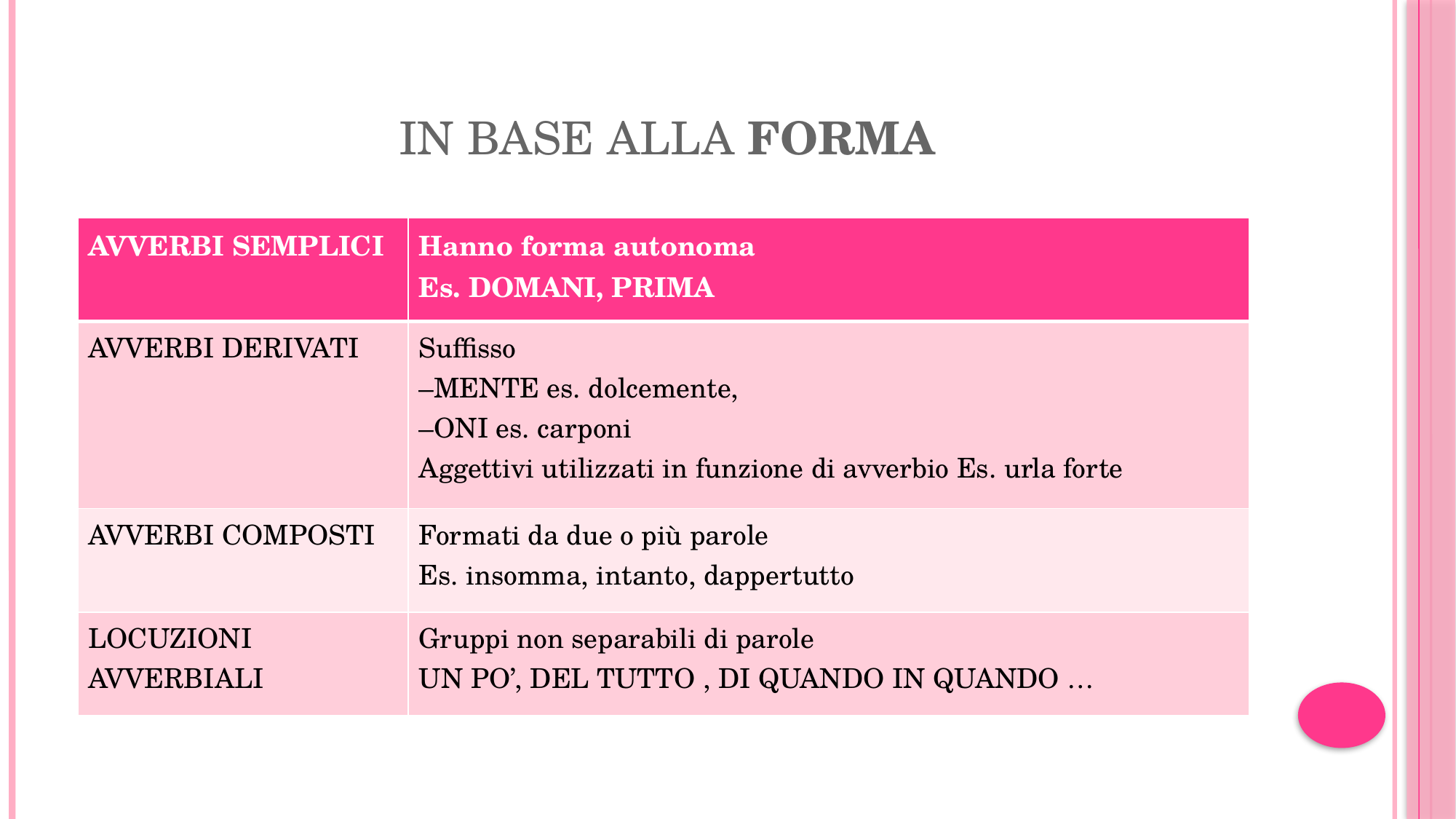

# IN BASE ALLA FORMA
| AVVERBI SEMPLICI | Hanno forma autonoma Es. DOMANI, PRIMA |
| --- | --- |
| AVVERBI DERIVATI | Suffisso –MENTE es. dolcemente, –ONI es. carponi Aggettivi utilizzati in funzione di avverbio Es. urla forte |
| AVVERBI COMPOSTI | Formati da due o più parole Es. insomma, intanto, dappertutto |
| LOCUZIONI AVVERBIALI | Gruppi non separabili di parole UN PO’, DEL TUTTO , DI QUANDO IN QUANDO … |